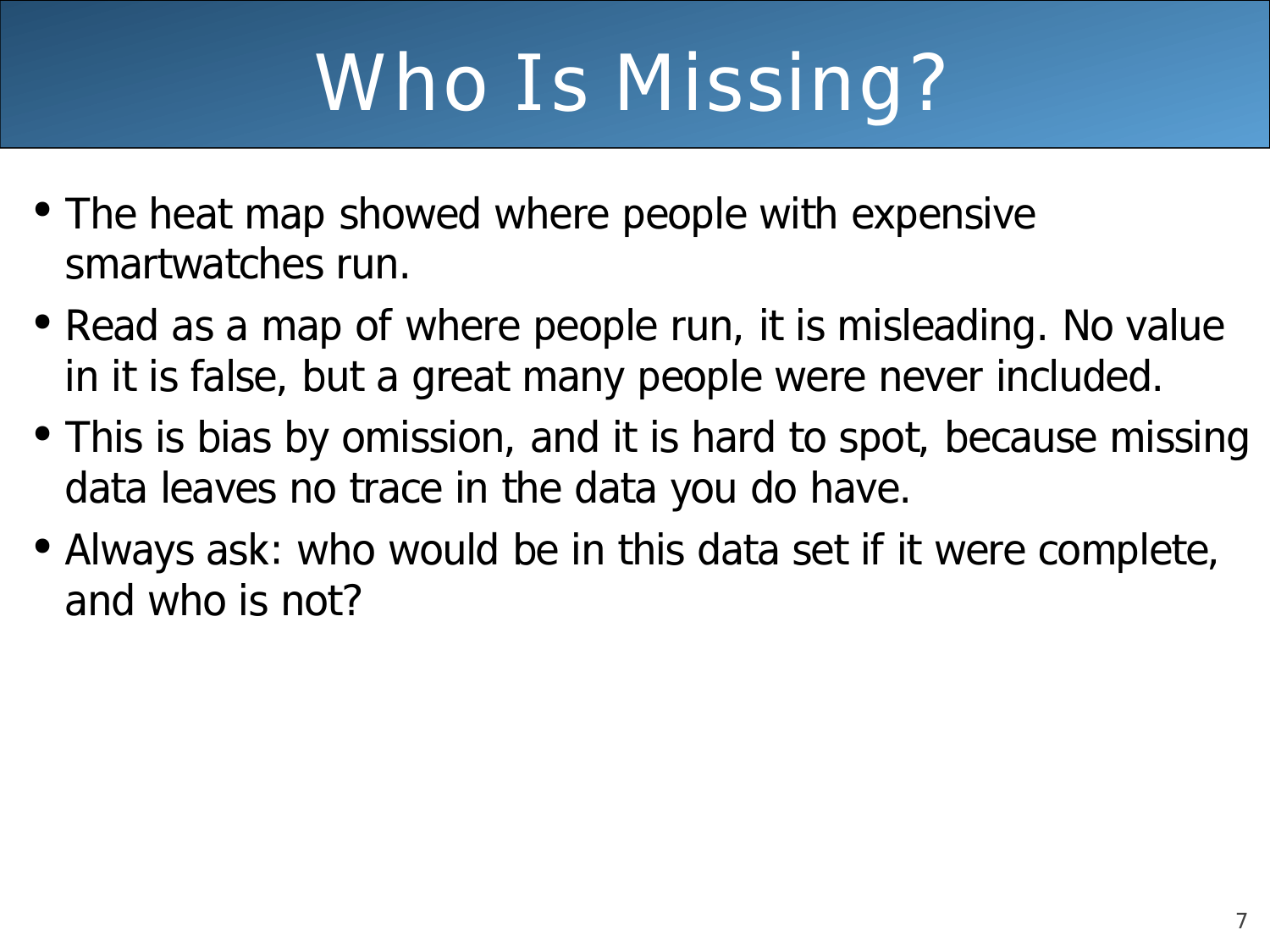

# Who Is Missing?
The heat map showed where people with expensive smartwatches run.
Read as a map of where people run, it is misleading. No value in it is false, but a great many people were never included.
This is bias by omission, and it is hard to spot, because missing data leaves no trace in the data you do have.
Always ask: who would be in this data set if it were complete, and who is not?